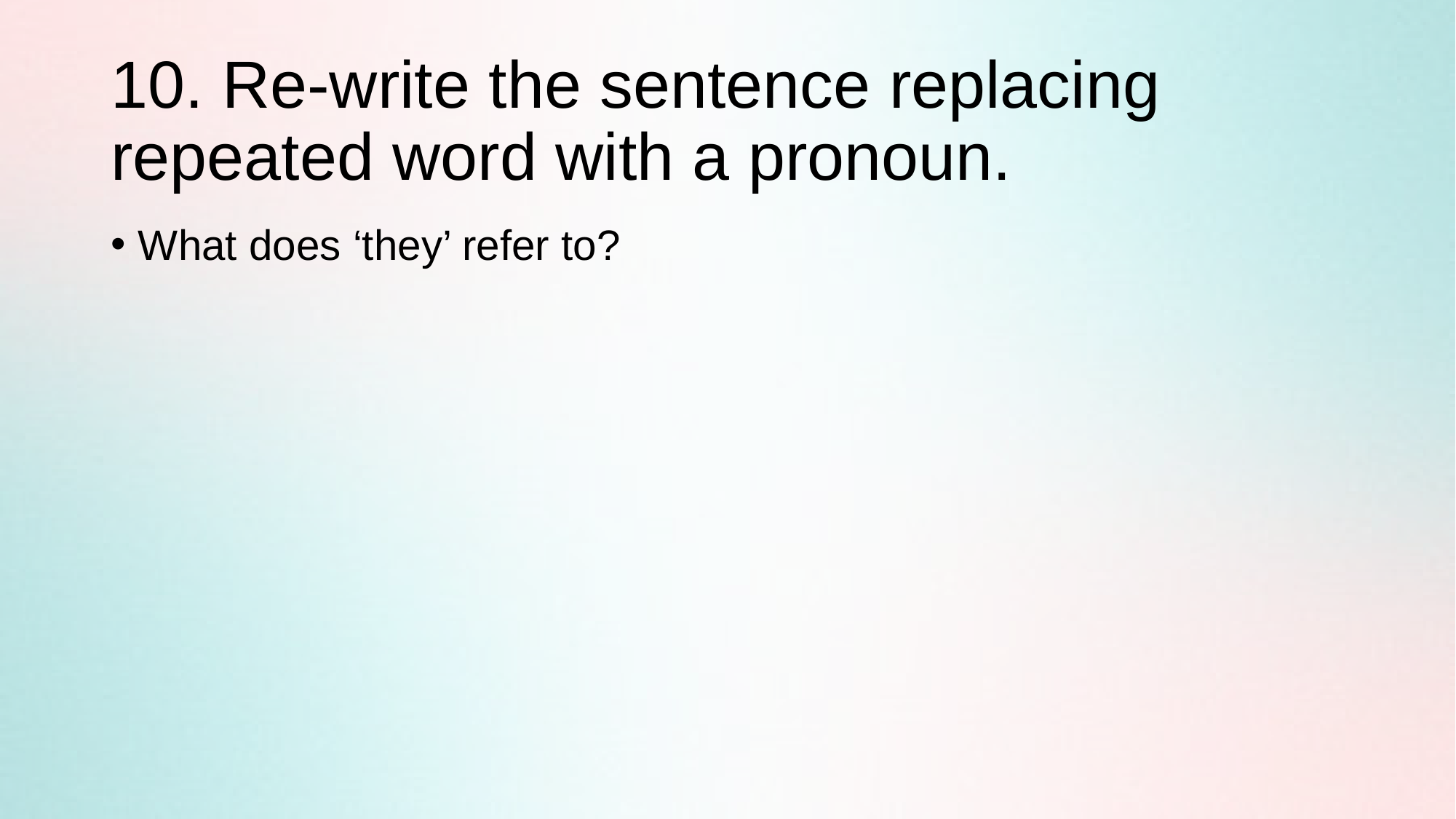

# 10. Re-write the sentence replacing repeated word with a pronoun.
What does ‘they’ refer to?